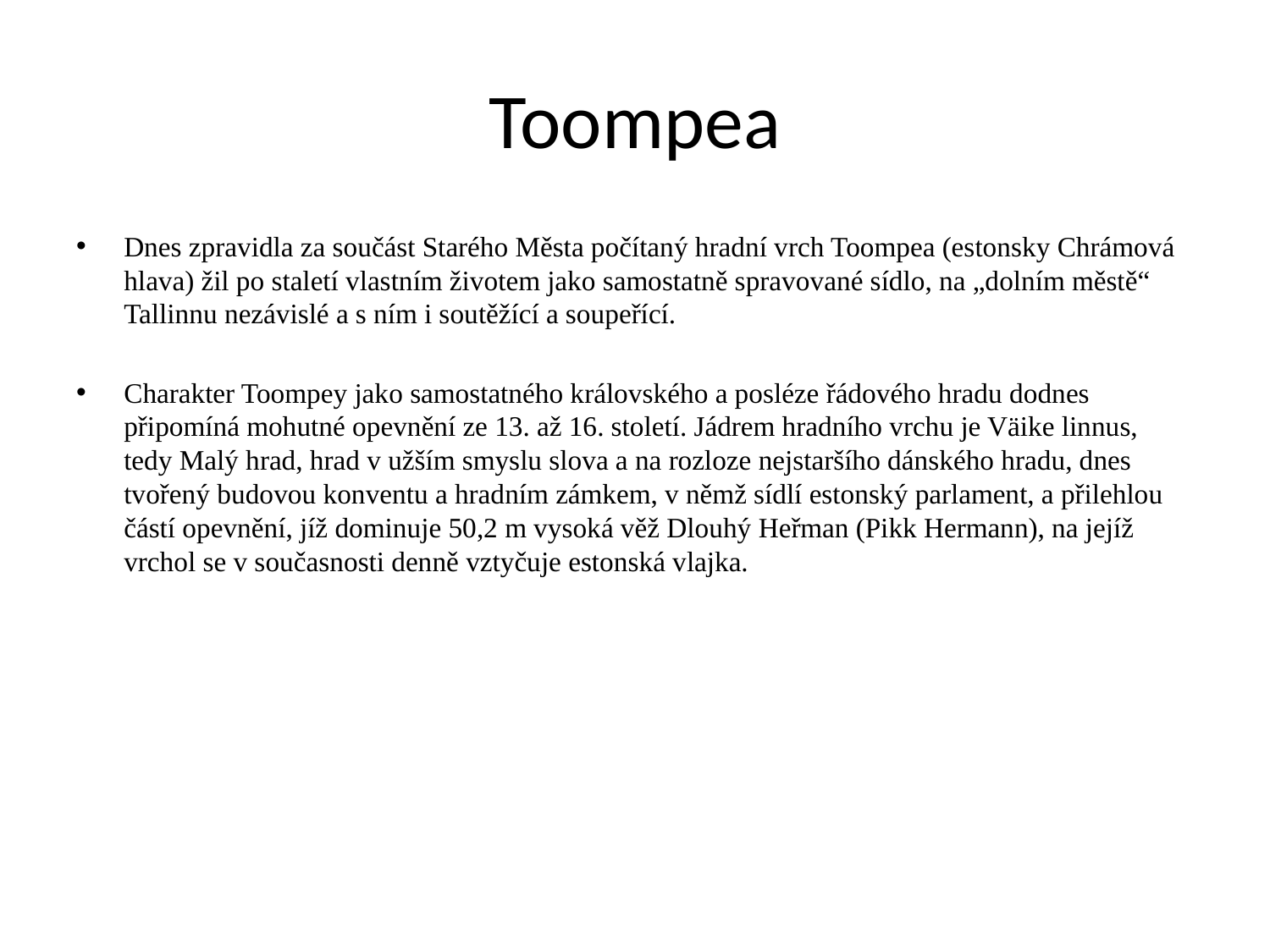

# Toompea
Dnes zpravidla za součást Starého Města počítaný hradní vrch Toompea (estonsky Chrámová hlava) žil po staletí vlastním životem jako samostatně spravované sídlo, na „dolním městě“ Tallinnu nezávislé a s ním i soutěžící a soupeřící.

Charakter Toompey jako samostatného královského a posléze řádového hradu dodnes připomíná mohutné opevnění ze 13. až 16. století. Jádrem hradního vrchu je Väike linnus, tedy Malý hrad, hrad v užším smyslu slova a na rozloze nejstaršího dánského hradu, dnes tvořený budovou konventu a hradním zámkem, v němž sídlí estonský parlament, a přilehlou částí opevnění, jíž dominuje 50,2 m vysoká věž Dlouhý Heřman (Pikk Hermann), na jejíž vrchol se v současnosti denně vztyčuje estonská vlajka.